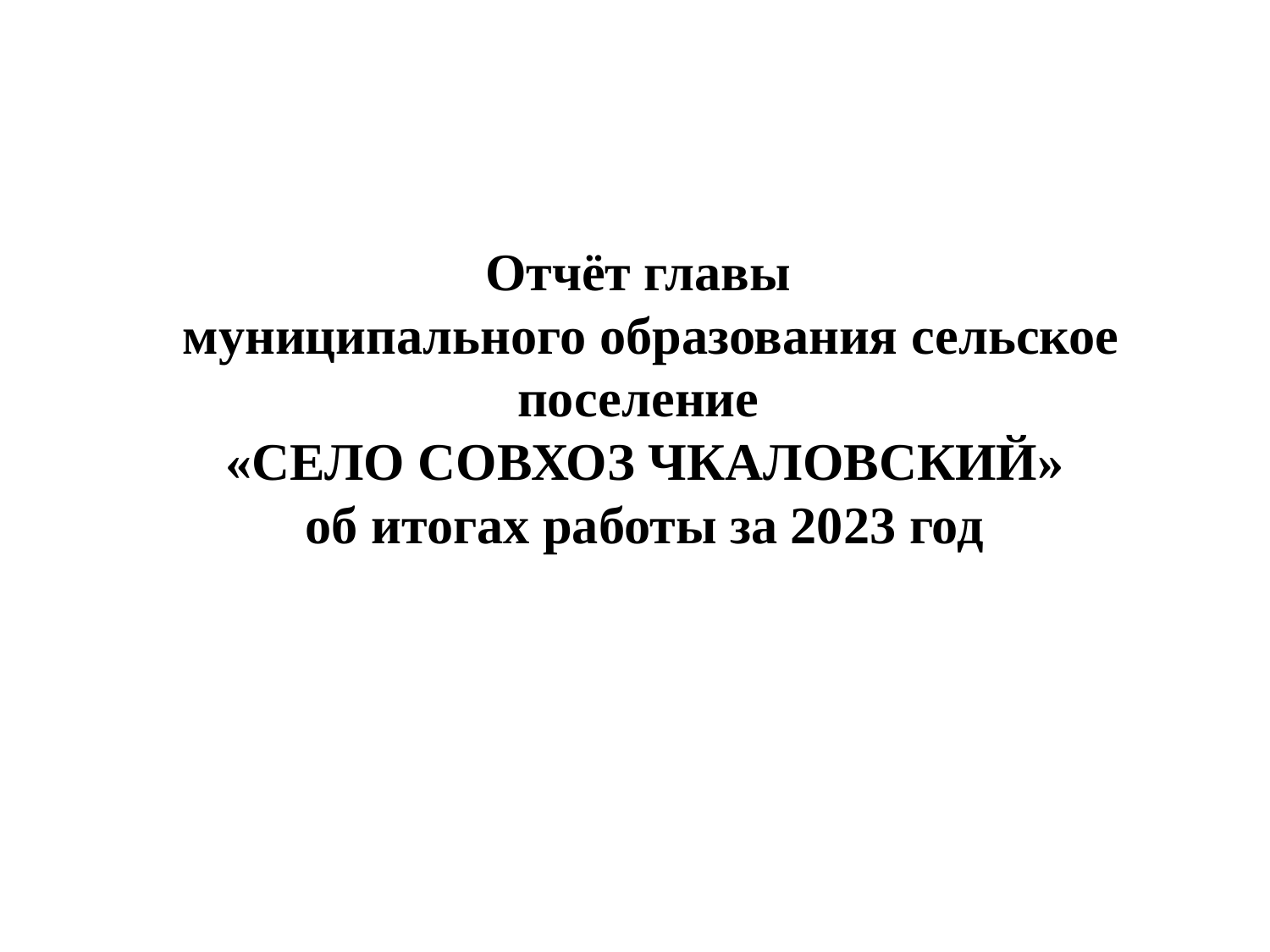

# Отчёт главы муниципального образования сельское поселение «СЕЛО СОВХОЗ ЧКАЛОВСКИЙ» об итогах работы за 2023 год